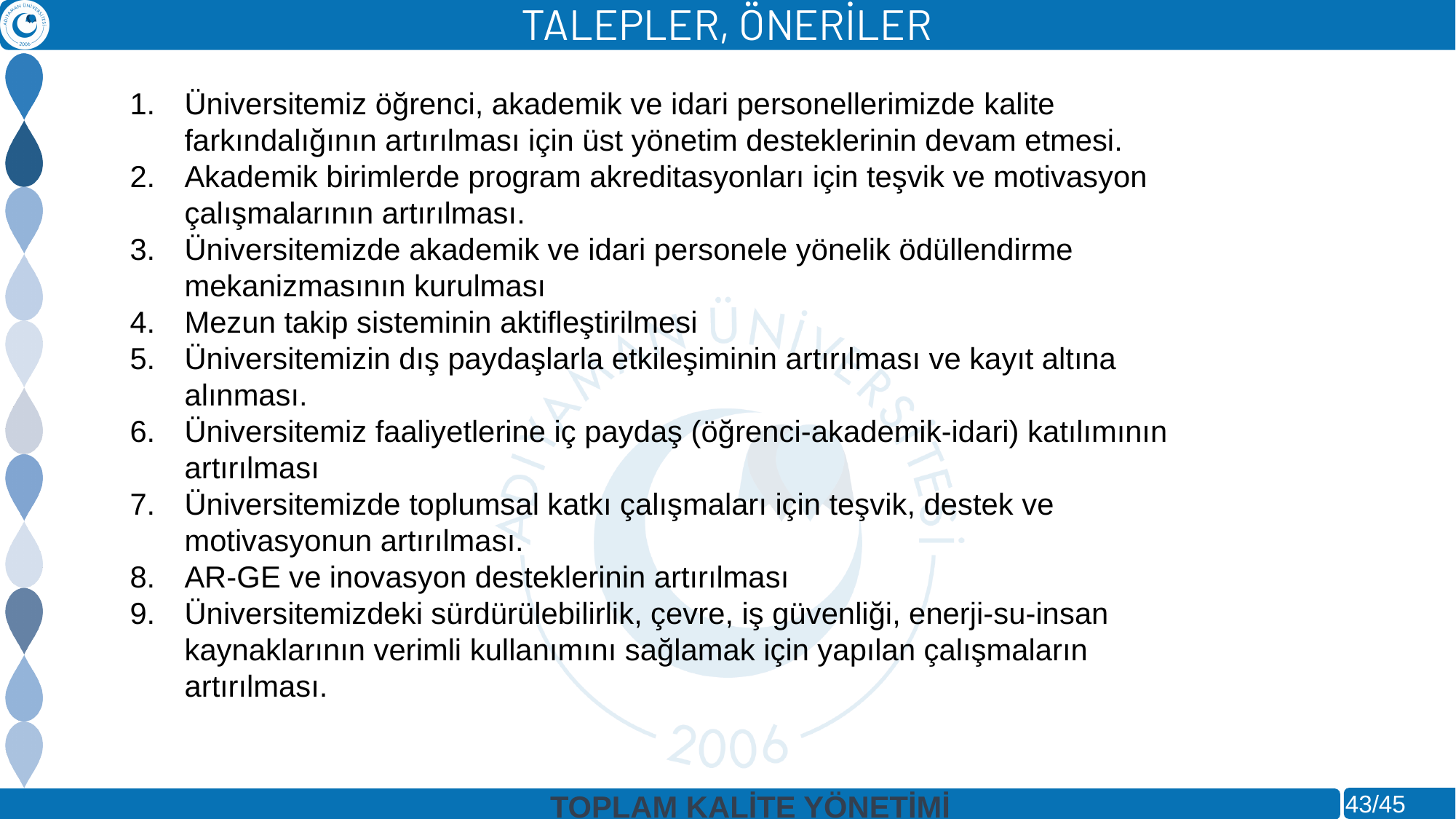

TALEPLER, ÖNERİLER
Üniversitemiz öğrenci, akademik ve idari personellerimizde kalite farkındalığının artırılması için üst yönetim desteklerinin devam etmesi.
Akademik birimlerde program akreditasyonları için teşvik ve motivasyon çalışmalarının artırılması.
Üniversitemizde akademik ve idari personele yönelik ödüllendirme mekanizmasının kurulması
Mezun takip sisteminin aktifleştirilmesi
Üniversitemizin dış paydaşlarla etkileşiminin artırılması ve kayıt altına alınması.
Üniversitemiz faaliyetlerine iç paydaş (öğrenci-akademik-idari) katılımının artırılması
Üniversitemizde toplumsal katkı çalışmaları için teşvik, destek ve motivasyonun artırılması.
AR-GE ve inovasyon desteklerinin artırılması
Üniversitemizdeki sürdürülebilirlik, çevre, iş güvenliği, enerji-su-insan kaynaklarının verimli kullanımını sağlamak için yapılan çalışmaların artırılması.
TOPLAM KALİTE YÖNETİMİ KOORDİNATÖRLÜĞÜ